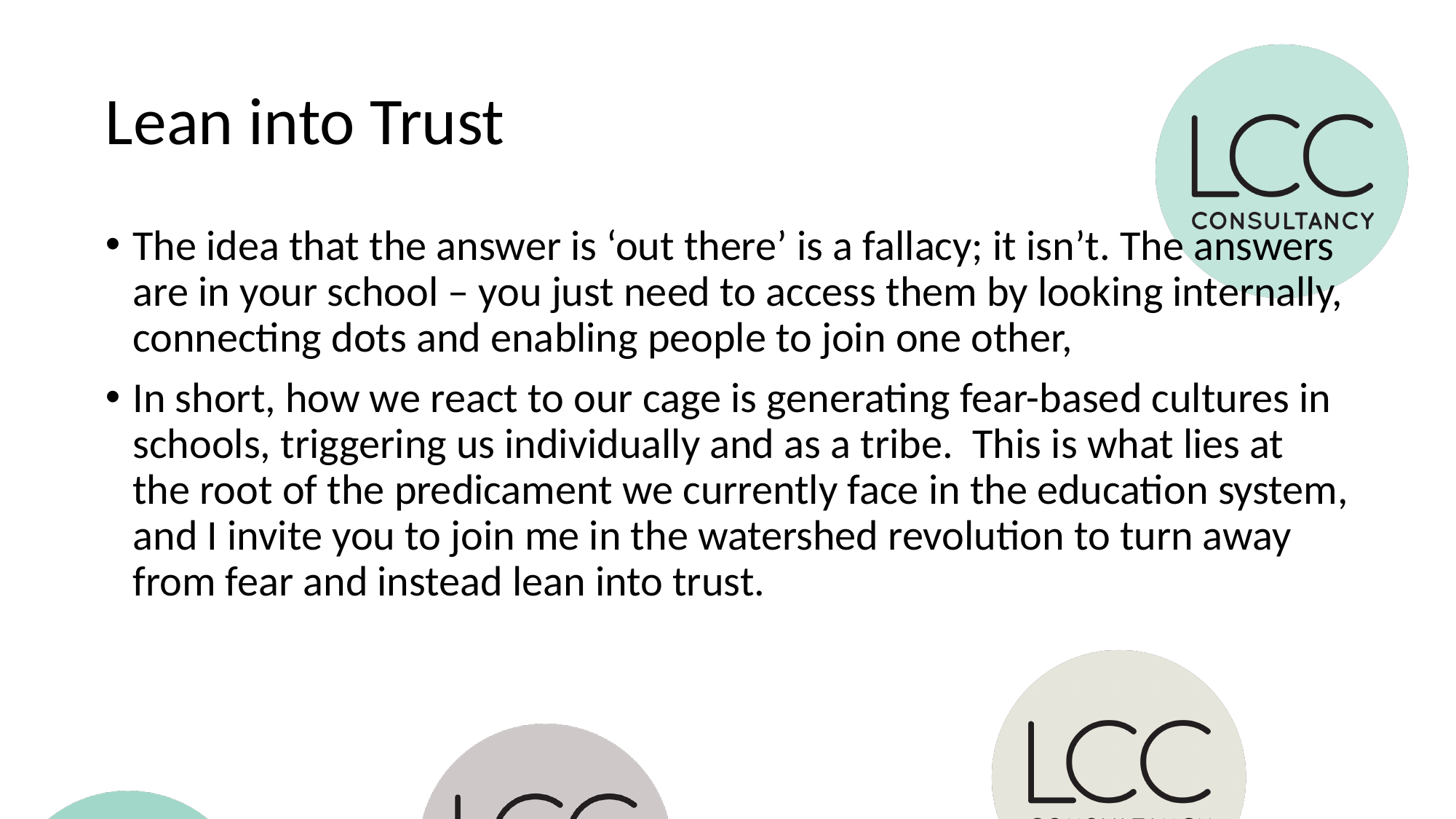

# Lean into Trust
The idea that the answer is ‘out there’ is a fallacy; it isn’t. The answers are in your school – you just need to access them by looking internally, connecting dots and enabling people to join one other,
In short, how we react to our cage is generating fear-based cultures in schools, triggering us individually and as a tribe.  This is what lies at the root of the predicament we currently face in the education system, and I invite you to join me in the watershed revolution to turn away from fear and instead lean into trust.